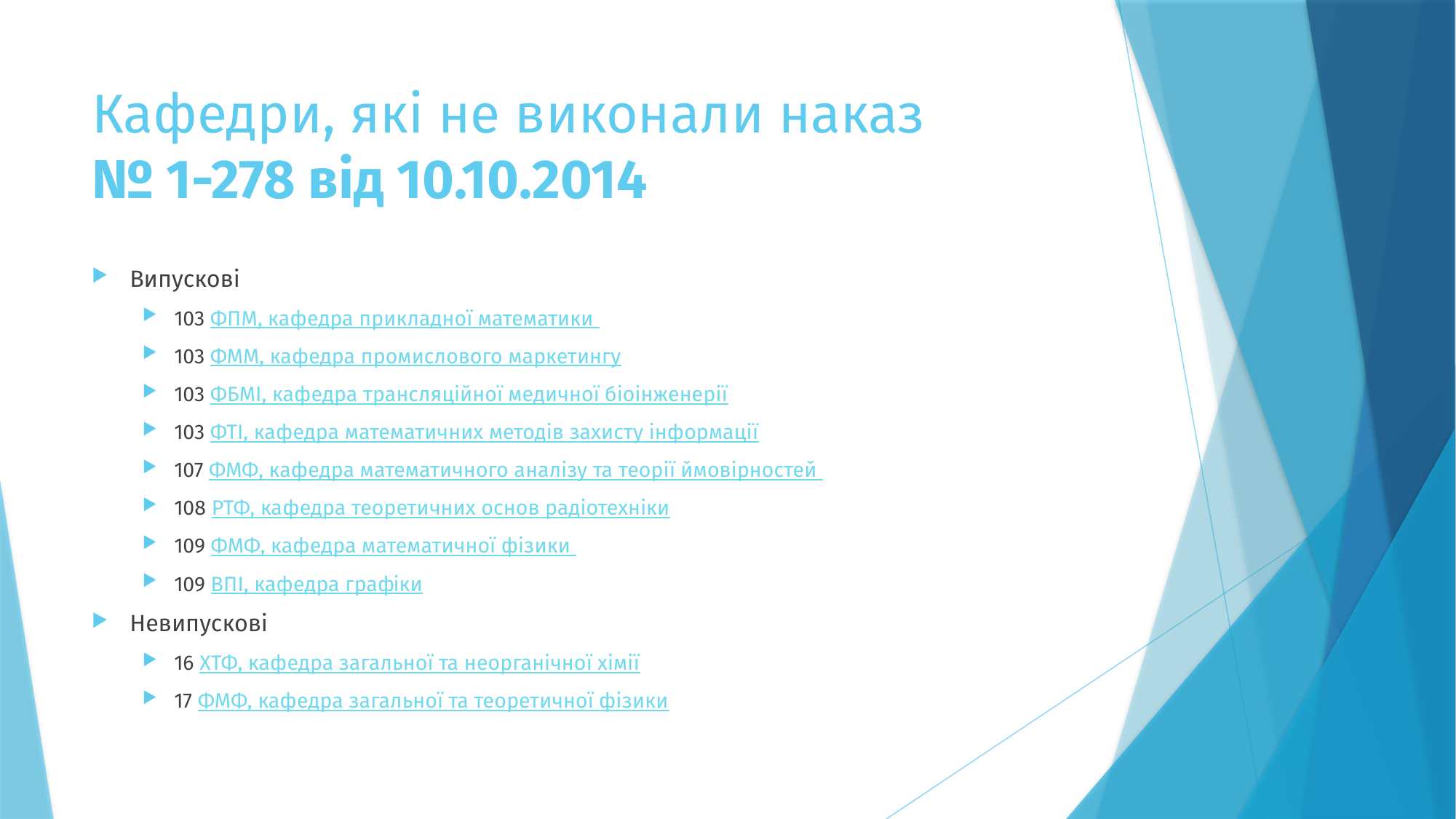

# Кафедри, які не виконали наказ № 1-278 від 10.10.2014
Випускові
103 ФПМ, кафедра прикладної математики
103 ФММ, кафедра промислового маркетингу
103 ФБМІ, кафедра трансляційної медичної біоінженерії
103 ФТІ, кафедра математичних методів захисту інформації
107 ФМФ, кафедра математичного аналізу та теорії ймовірностей
108 РТФ, кафедра теоретичних основ радіотехніки
109 ФМФ, кафедра математичної фізики
109 ВПІ, кафедра графiки
Невипускові
16 ХТФ, кафедра загальної та неорганічної хімії
17 ФМФ, кафедра загальної та теоретичної фізики